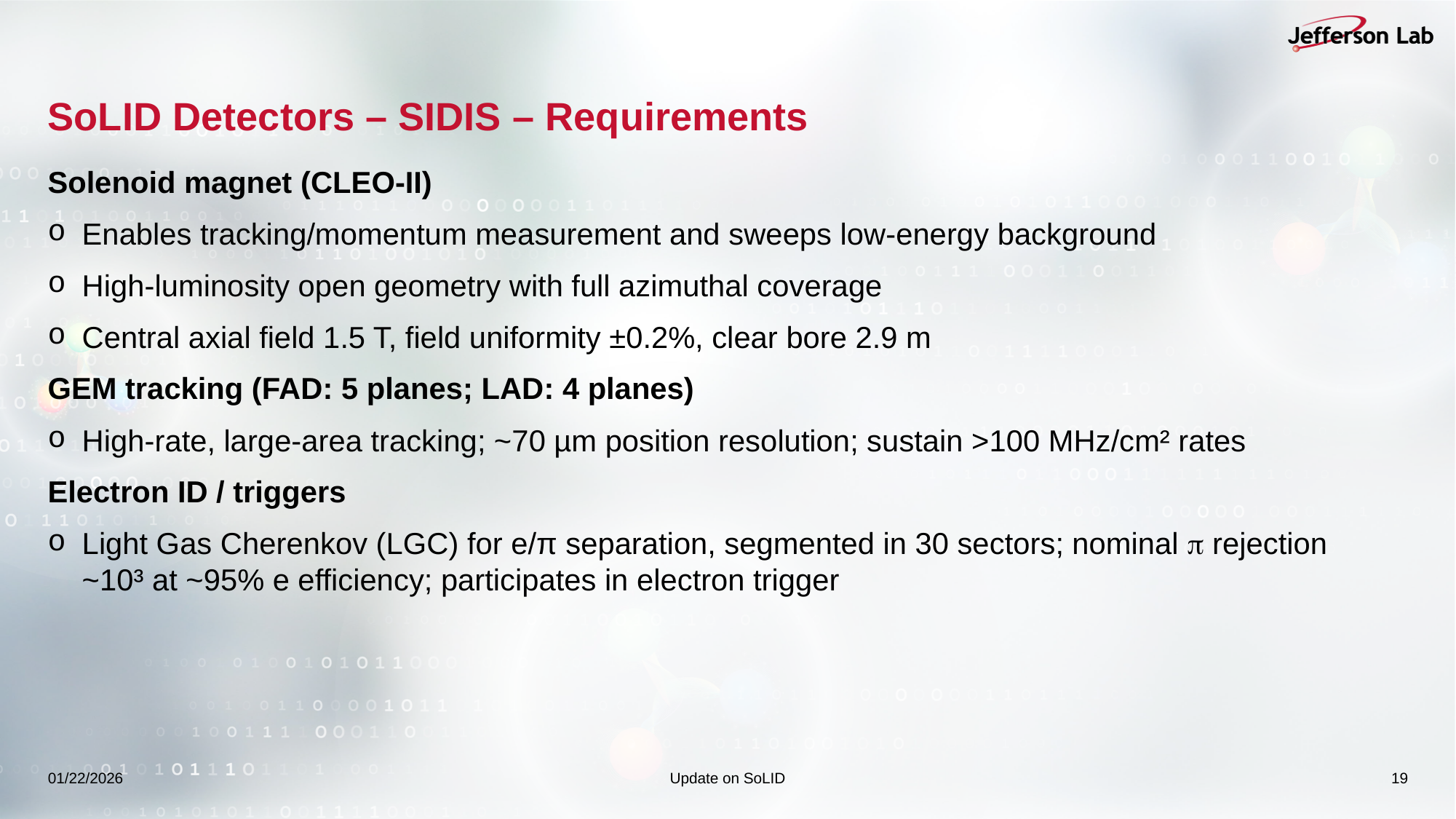

# SoLID Detectors – SIDIS – Requirements
Solenoid magnet (CLEO-II)
Enables tracking/momentum measurement and sweeps low-energy background
High-luminosity open geometry with full azimuthal coverage
Central axial field 1.5 T, field uniformity ±0.2%, clear bore 2.9 m
GEM tracking (FAD: 5 planes; LAD: 4 planes)
High-rate, large-area tracking; ~70 µm position resolution; sustain >100 MHz/cm² rates
Electron ID / triggers
Light Gas Cherenkov (LGC) for e/π separation, segmented in 30 sectors; nominal π rejection ~10³ at ~95% e efficiency; participates in electron trigger

01/22/2026
Update on SoLID
19